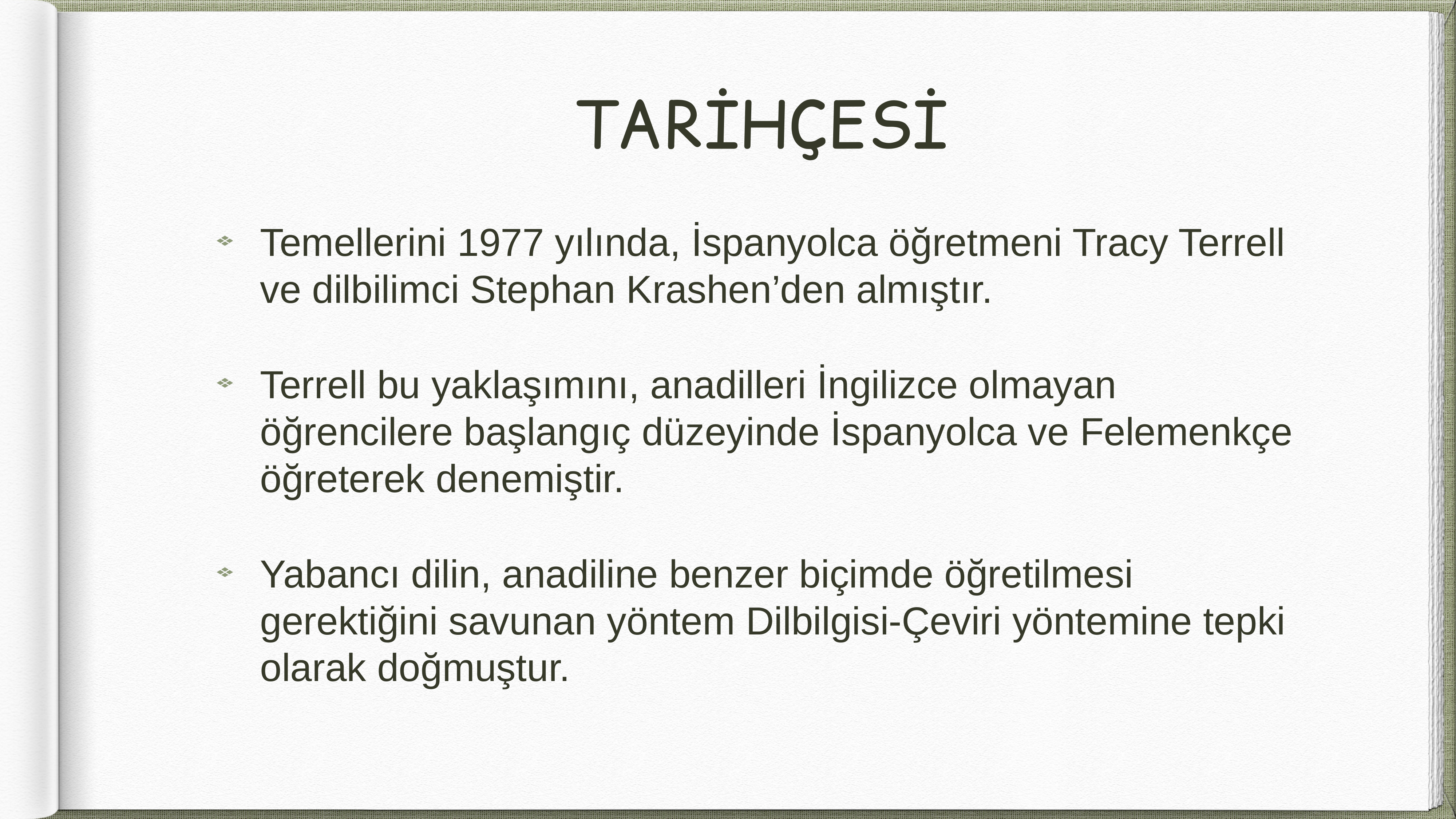

# TARİHÇESİ
Temellerini 1977 yılında, İspanyolca öğretmeni Tracy Terrell ve dilbilimci Stephan Krashen’den almıştır.
Terrell bu yaklaşımını, anadilleri İngilizce olmayan öğrencilere başlangıç düzeyinde İspanyolca ve Felemenkçe öğreterek denemiştir.
Yabancı dilin, anadiline benzer biçimde öğretilmesi gerektiğini savunan yöntem Dilbilgisi-Çeviri yöntemine tepki olarak doğmuştur.